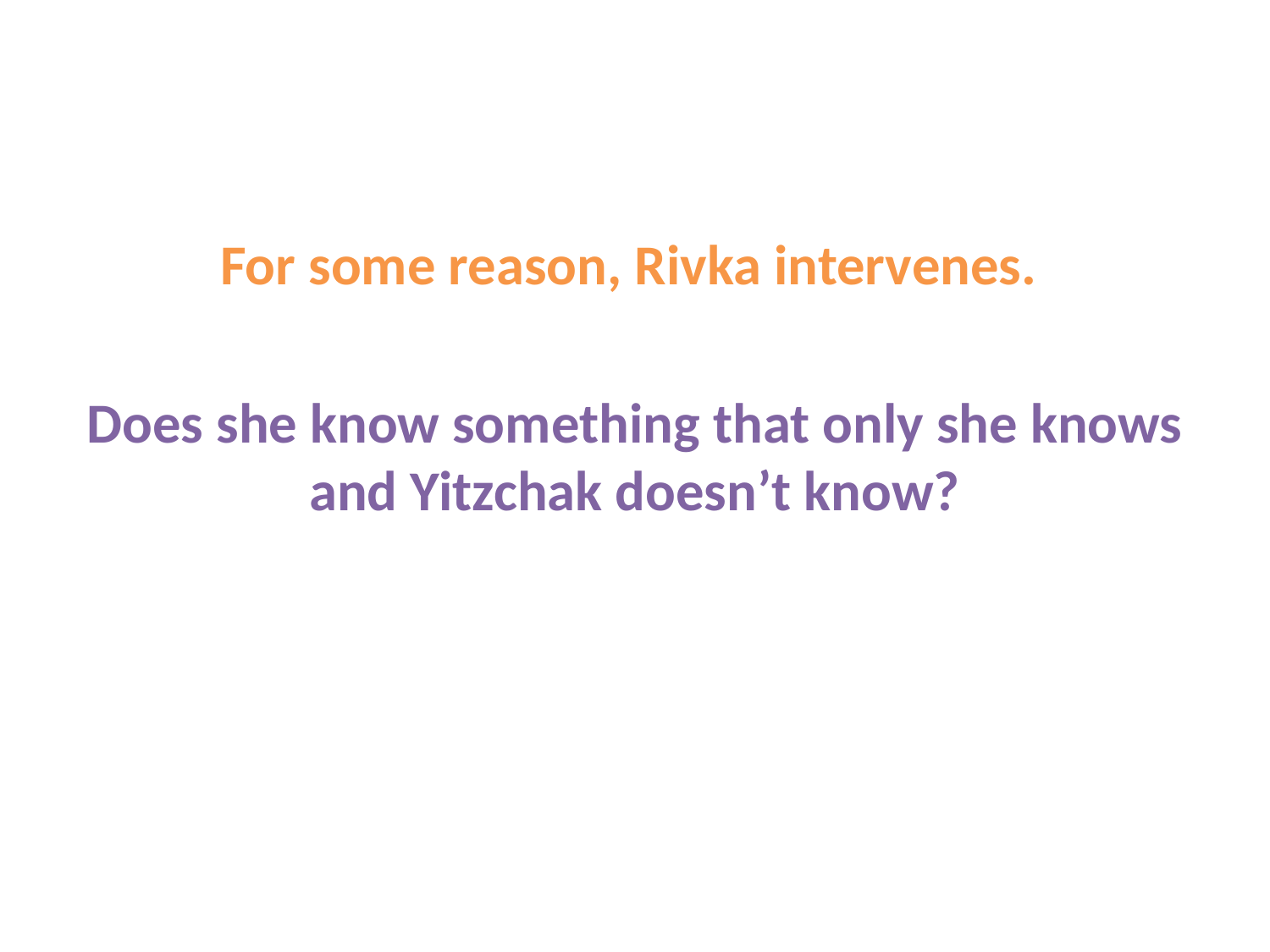

For some reason, Rivka intervenes.

Does she know something that only she knows and Yitzchak doesn’t know?